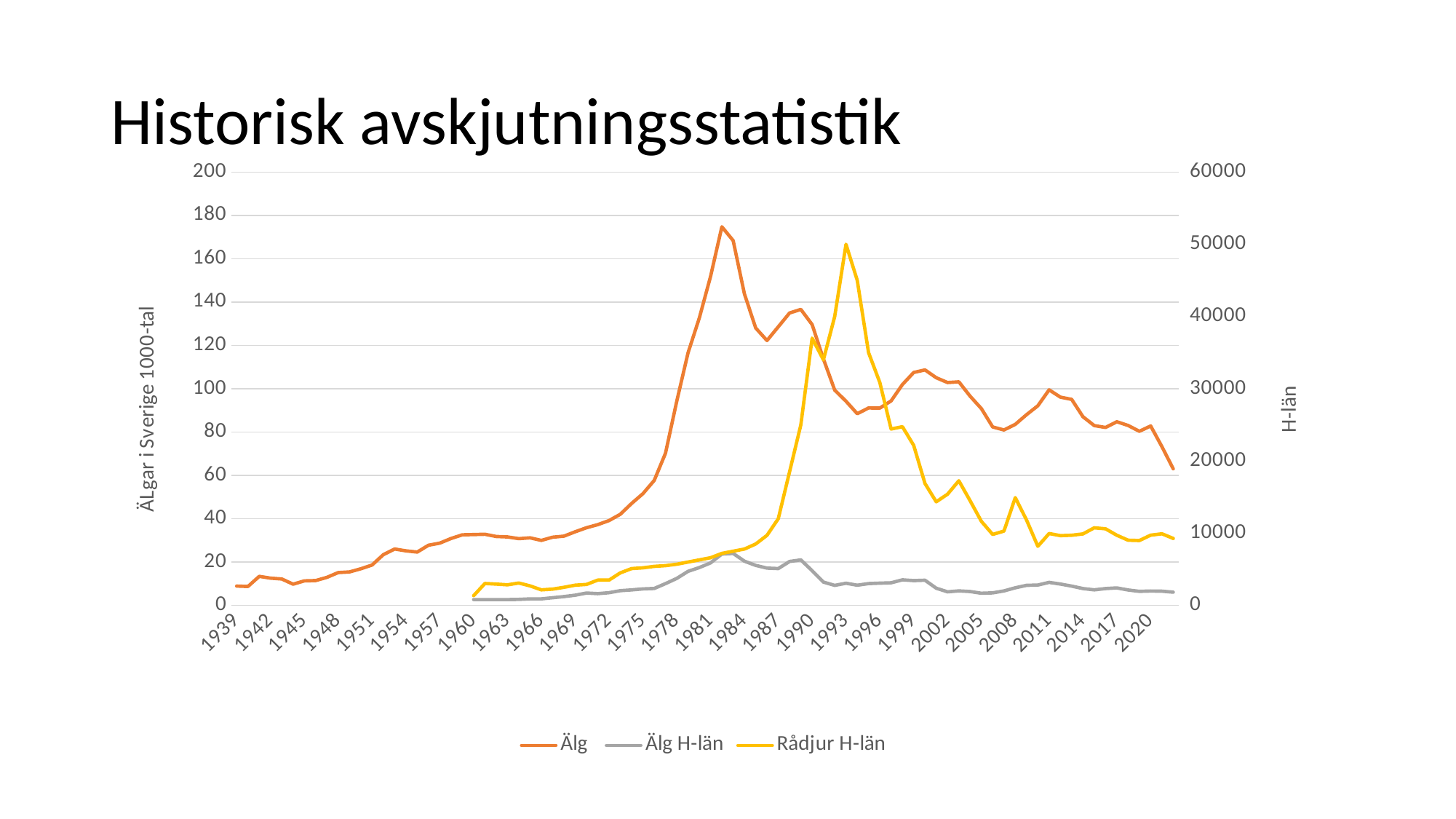

# Historisk avskjutningsstatistik

### Chart

| Category | Älg  | Älg H-län | Rådjur H-län |
|---|---|---|---|
| 1939 | 8.916 | None | None |
| 1940 | 8.725 | None | None |
| 1941 | 13.402 | None | None |
| 1942 | 12.568 | None | None |
| 1943 | 12.201 | None | None |
| 1944 | 9.796 | None | None |
| 1945 | 11.318 | None | None |
| 1946 | 11.452 | None | None |
| 1947 | 12.937 | None | None |
| 1948 | 15.143 | None | None |
| 1949 | 15.435 | None | None |
| 1950 | 16.896 | None | None |
| 1951 | 18.641 | None | None |
| 1952 | 23.423 | None | None |
| 1953 | 26.015 | None | None |
| 1954 | 25.166 | None | None |
| 1955 | 24.616 | None | None |
| 1956 | 27.76 | None | None |
| 1957 | 28.742 | None | None |
| 1958 | 30.888 | None | None |
| 1959 | 32.559 | None | None |
| 1960 | 32.68 | 804.0 | 1350.0 |
| 1961 | 32.826 | 803.0 | 3030.0 |
| 1962 | 31.795 | 809.0 | 2950.0 |
| 1963 | 31.6 | 802.0 | 2850.0 |
| 1964 | 30.794 | 830.0 | 3100.0 |
| 1965 | 31.179 | 899.0 | 2700.0 |
| 1966 | 29.991 | 903.0 | 2150.0 |
| 1967 | 31.471 | 1061.0 | 2250.0 |
| 1968 | 31.953 | 1216.0 | 2500.0 |
| 1969 | 33.968 | 1415.0 | 2800.0 |
| 1970 | 35.836 | 1712.0 | 2900.0 |
| 1971 | 37.274 | 1630.0 | 3500.0 |
| 1972 | 39.158 | 1759.0 | 3500.0 |
| 1973 | 42.051 | 2036.0 | 4500.0 |
| 1974 | 47.049 | 2145.0 | 5100.0 |
| 1975 | 51.544 | 2281.0 | 5200.0 |
| 1976 | 57.634 | 2343.0 | 5400.0 |
| 1977 | 70.213 | 3016.0 | 5500.0 |
| 1978 | 94.203 | 3735.0 | 5700.0 |
| 1979 | 116.568 | 4709.0 | 6000.0 |
| 1980 | 132.689 | 5238.0 | 6300.0 |
| 1981 | 151.819 | 5885.0 | 6600.0 |
| 1982 | 174.741 | 7109.0 | 7200.0 |
| 1983 | 168.371 | 7191.0 | 7500.0 |
| 1984 | 143.775 | 6121.0 | 7800.0 |
| 1985 | 128.014 | 5536.0 | 8500.0 |
| 1986 | 122.246 | 5161.0 | 9700.0 |
| 1987 | 128.597 | 5100.0 | 12000.0 |
| 1988 | 134.947 | 6079.0 | 18500.0 |
| 1989 | 136.598 | 6300.0 | 25000.0 |
| 1990 | 129.597 | 4802.0 | 37000.0 |
| 1991 | 113.745 | 3230.0 | 34000.0 |
| 1992 | 99.372 | 2770.0 | 40000.0 |
| 1993 | 94.24 | 3071.0 | 50000.0 |
| 1994 | 88.482 | 2794.0 | 45000.0 |
| 1995 | 91.14 | 3022.0 | 35000.0 |
| 1996 | 91.079 | 3080.0 | 30863.0 |
| 1997 | 94.381 | 3126.0 | 24423.0 |
| 1998 | 101.93 | 3541.0 | 24742.0 |
| 1999 | 107.497 | 3433.0 | 22162.0 |
| 2000 | 108.688 | 3487.0 | 16874.0 |
| 2001 | 105.087 | 2378.0 | 14343.0 |
| 2002 | 102.853 | 1880.0 | 15397.0 |
| 2003 | 103.185 | 2007.0 | 17252.0 |
| 2004 | 96.563 | 1918.0 | 14490.0 |
| 2005 | 90.814 | 1680.0 | 11631.0 |
| 2006 | 82.37 | 1734.0 | 9822.0 |
| 2007 | 80.974 | 2002.0 | 10290.0 |
| 2008 | 83.554 | 2436.0 | 14921.0 |
| 2009 | 88.015 | 2776.0 | 11831.0 |
| 2010 | 92.132 | 2821.0 | 8180.0 |
| 2011 | 99.492 | 3185.0 | 9948.0 |
| 2012 | 96.134 | 2958.0 | 9654.0 |
| 2013 | 95.076 | 2672.0 | 9710.0 |
| 2014 | 87.093 | 2329.0 | 9897.0 |
| 2015 | 82.996 | 2149.0 | 10740.0 |
| 2016 | 82.12 | 2329.0 | 10602.0 |
| 2017 | 84.767 | 2418.0 | 9713.0 |
| 2018 | 83.059 | 2134.0 | 9024.0 |
| 2019 | 80.354 | 1943.0 | 8980.0 |
| 2020 | 82.827 | 1991.0 | 9723.0 |
| 2021 | 73.232 | 1966.0 | 9915.0 |
| 2022 | 63.024 | 1833.0 | 9268.0 |